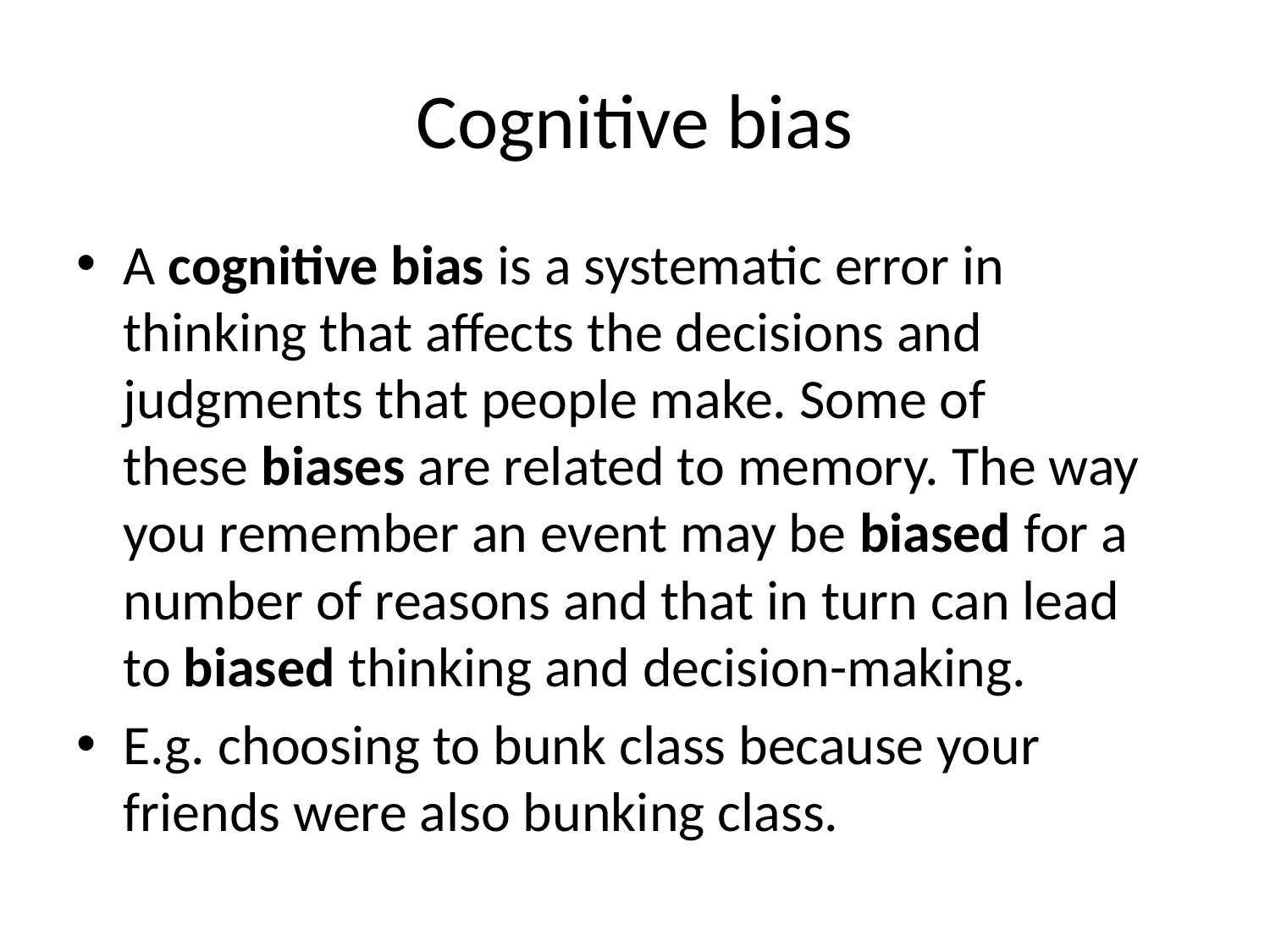

# Cognitive bias
A cognitive bias is a systematic error in thinking that affects the decisions and judgments that people make. Some of these biases are related to memory. The way you remember an event may be biased for a number of reasons and that in turn can lead to biased thinking and decision-making.
E.g. choosing to bunk class because your friends were also bunking class.